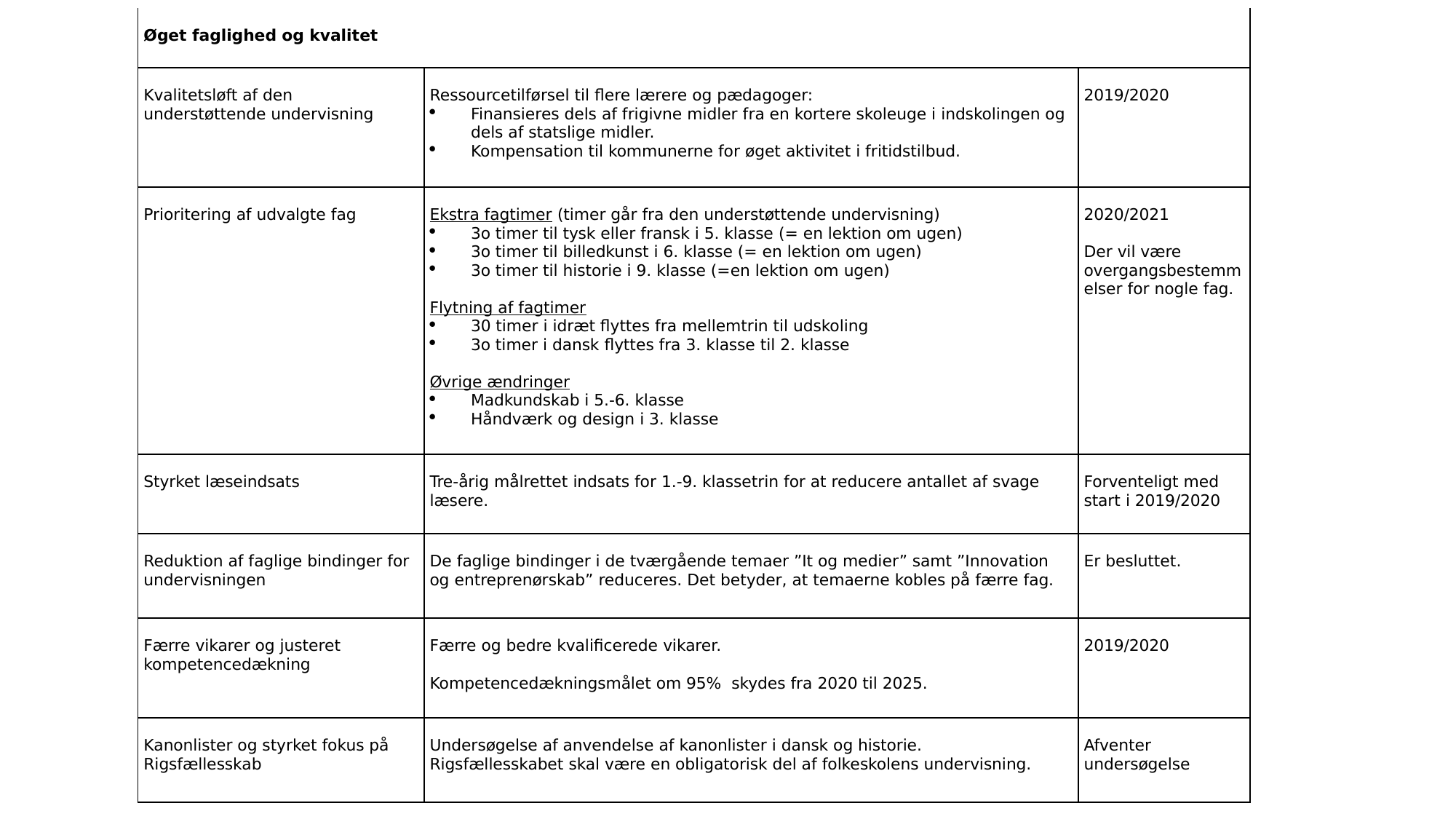

| Øget faglighed og kvalitet |  |  |
| --- | --- | --- |
| Kvalitetsløft af den understøttende undervisning | Ressourcetilførsel til flere lærere og pædagoger: Finansieres dels af frigivne midler fra en kortere skoleuge i indskolingen og dels af statslige midler. Kompensation til kommunerne for øget aktivitet i fritidstilbud. | 2019/2020 |
| Prioritering af udvalgte fag | Ekstra fagtimer (timer går fra den understøttende undervisning) 3o timer til tysk eller fransk i 5. klasse (= en lektion om ugen) 3o timer til billedkunst i 6. klasse (= en lektion om ugen) 3o timer til historie i 9. klasse (=en lektion om ugen)   Flytning af fagtimer 30 timer i idræt flyttes fra mellemtrin til udskoling 3o timer i dansk flyttes fra 3. klasse til 2. klasse   Øvrige ændringer Madkundskab i 5.-6. klasse Håndværk og design i 3. klasse | 2020/2021   Der vil være overgangsbestemmelser for nogle fag. |
| Styrket læseindsats | Tre-årig målrettet indsats for 1.-9. klassetrin for at reducere antallet af svage læsere. | Forventeligt med start i 2019/2020 |
| Reduktion af faglige bindinger for undervisningen | De faglige bindinger i de tværgående temaer ”It og medier” samt ”Innovation og entreprenørskab” reduceres. Det betyder, at temaerne kobles på færre fag. | Er besluttet. |
| Færre vikarer og justeret kompetencedækning | Færre og bedre kvalificerede vikarer.   Kompetencedækningsmålet om 95%  skydes fra 2020 til 2025. | 2019/2020 |
| Kanonlister og styrket fokus på Rigsfællesskab | Undersøgelse af anvendelse af kanonlister i dansk og historie. Rigsfællesskabet skal være en obligatorisk del af folkeskolens undervisning. | Afventer undersøgelse |